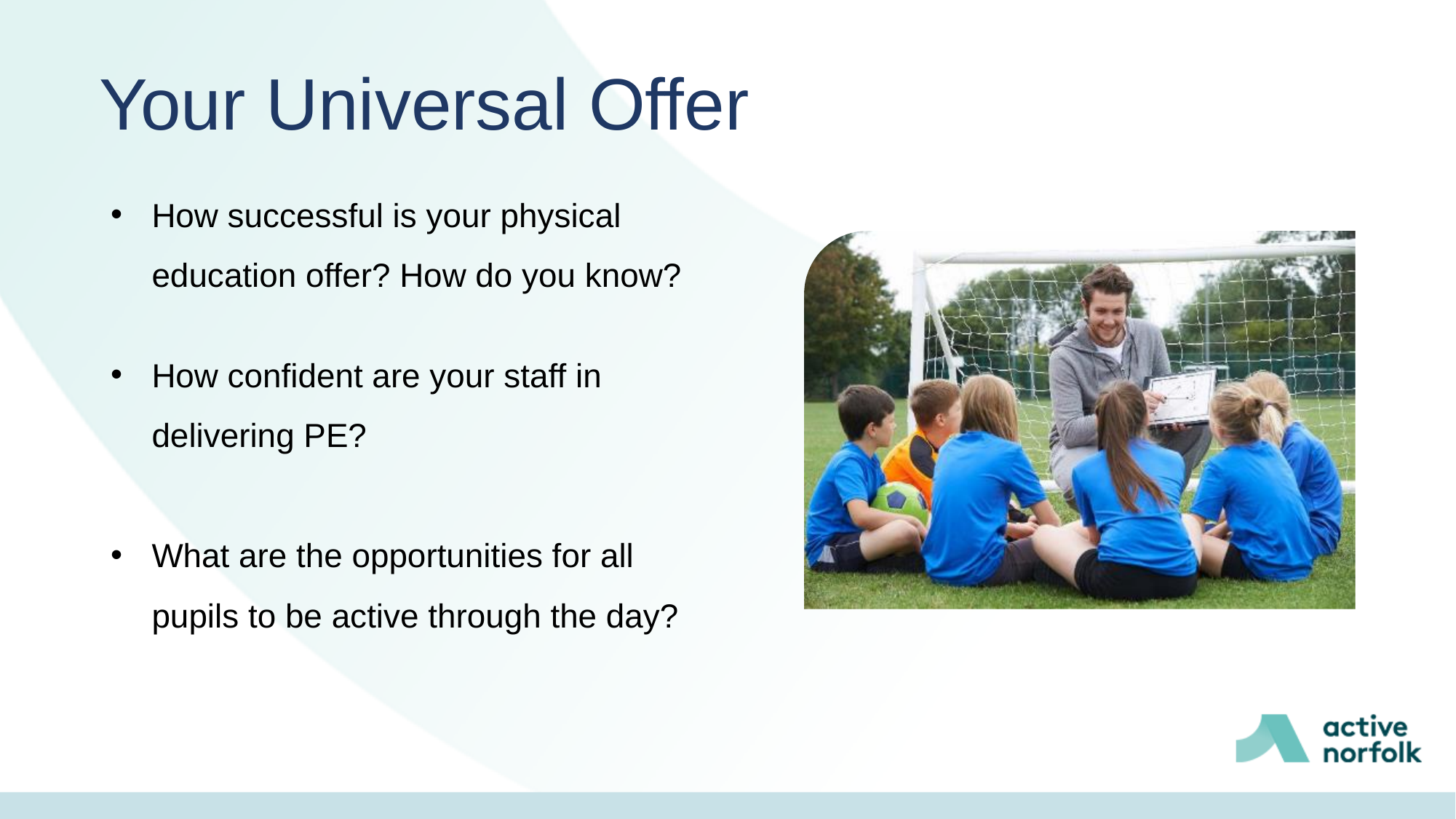

Your Universal Offer
How successful is your physical education offer? How do you know?
How confident are your staff in delivering PE?
What are the opportunities for all pupils to be active through the day?